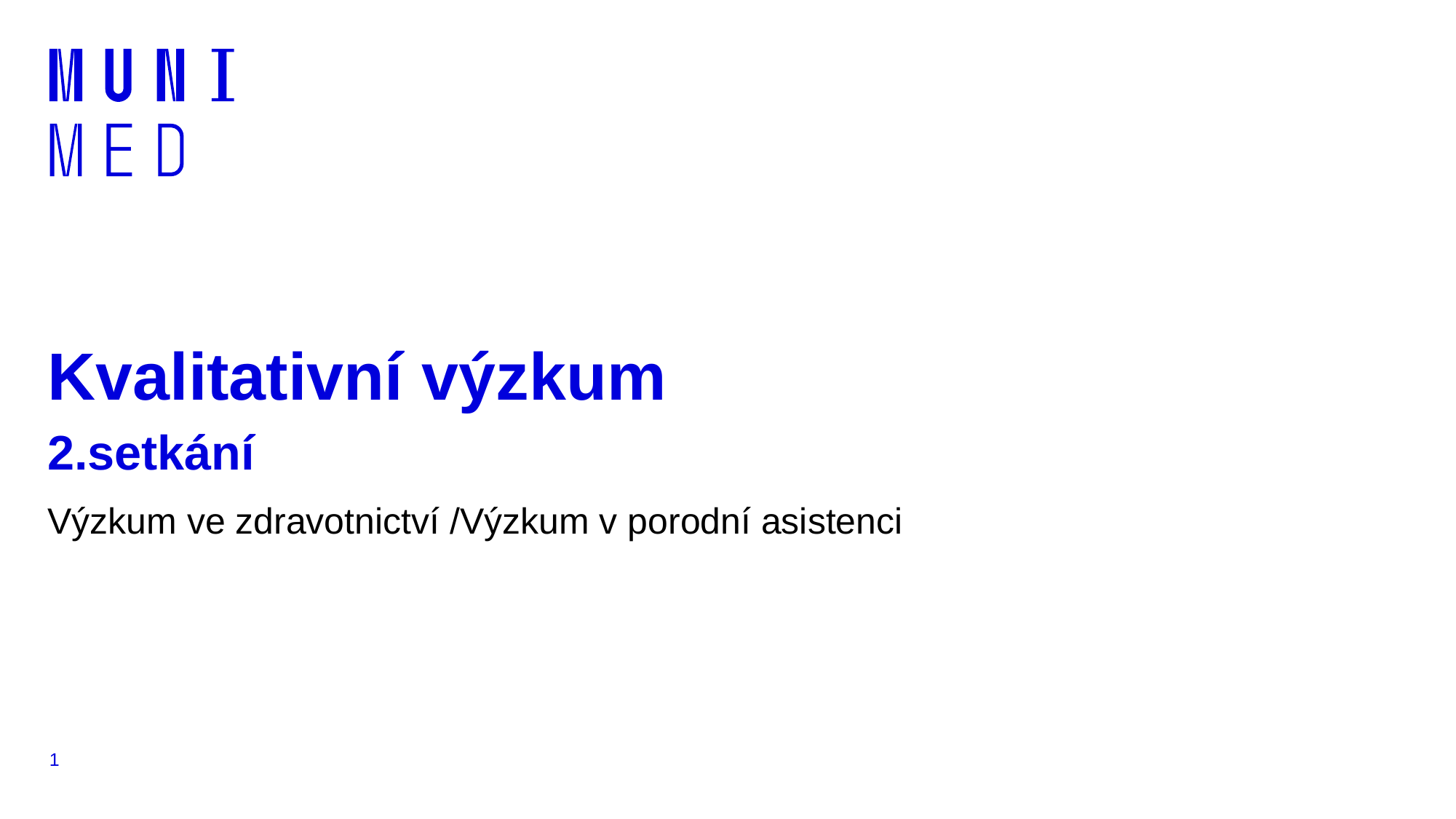

# Kvalitativní výzkum 2.setkání
Výzkum ve zdravotnictví /Výzkum v porodní asistenci

1